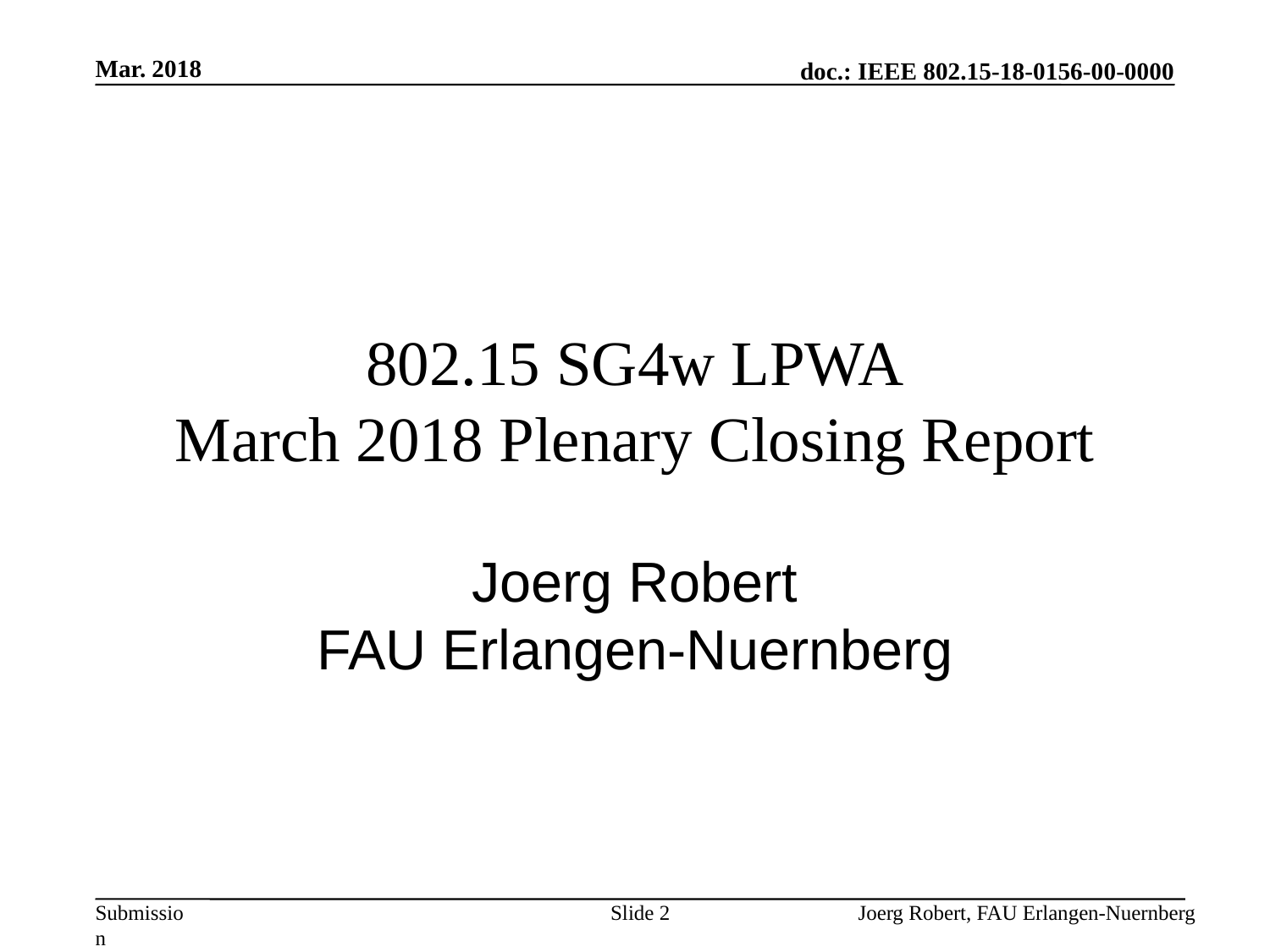

Mar. 2018
# 802.15 SG4w LPWA March 2018 Plenary Closing Report
Joerg Robert
FAU Erlangen-Nuernberg

Slide 2
Joerg Robert, FAU Erlangen-Nuernberg